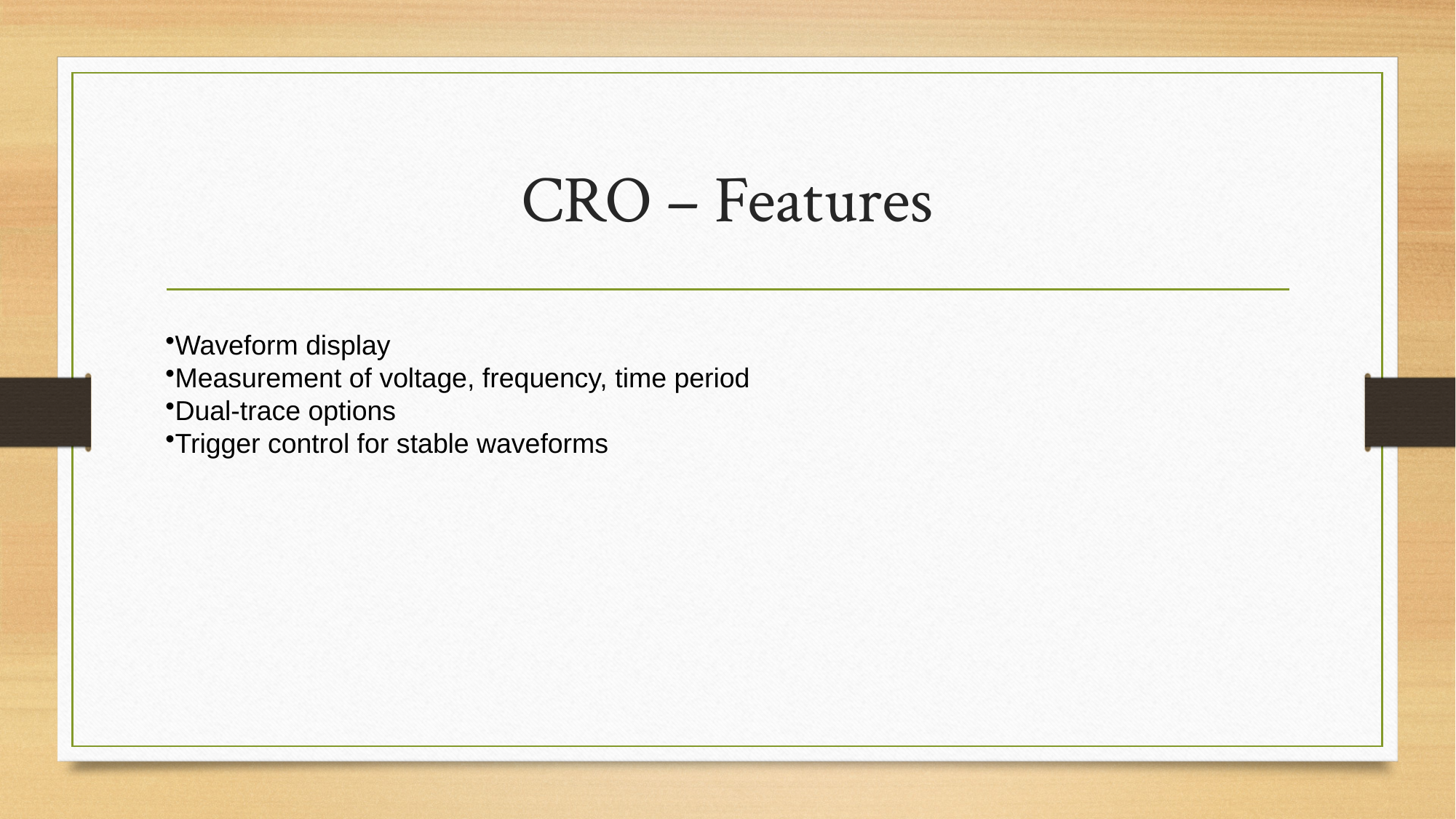

# CRO – Features
Waveform display
Measurement of voltage, frequency, time period
Dual‑trace options
Trigger control for stable waveforms